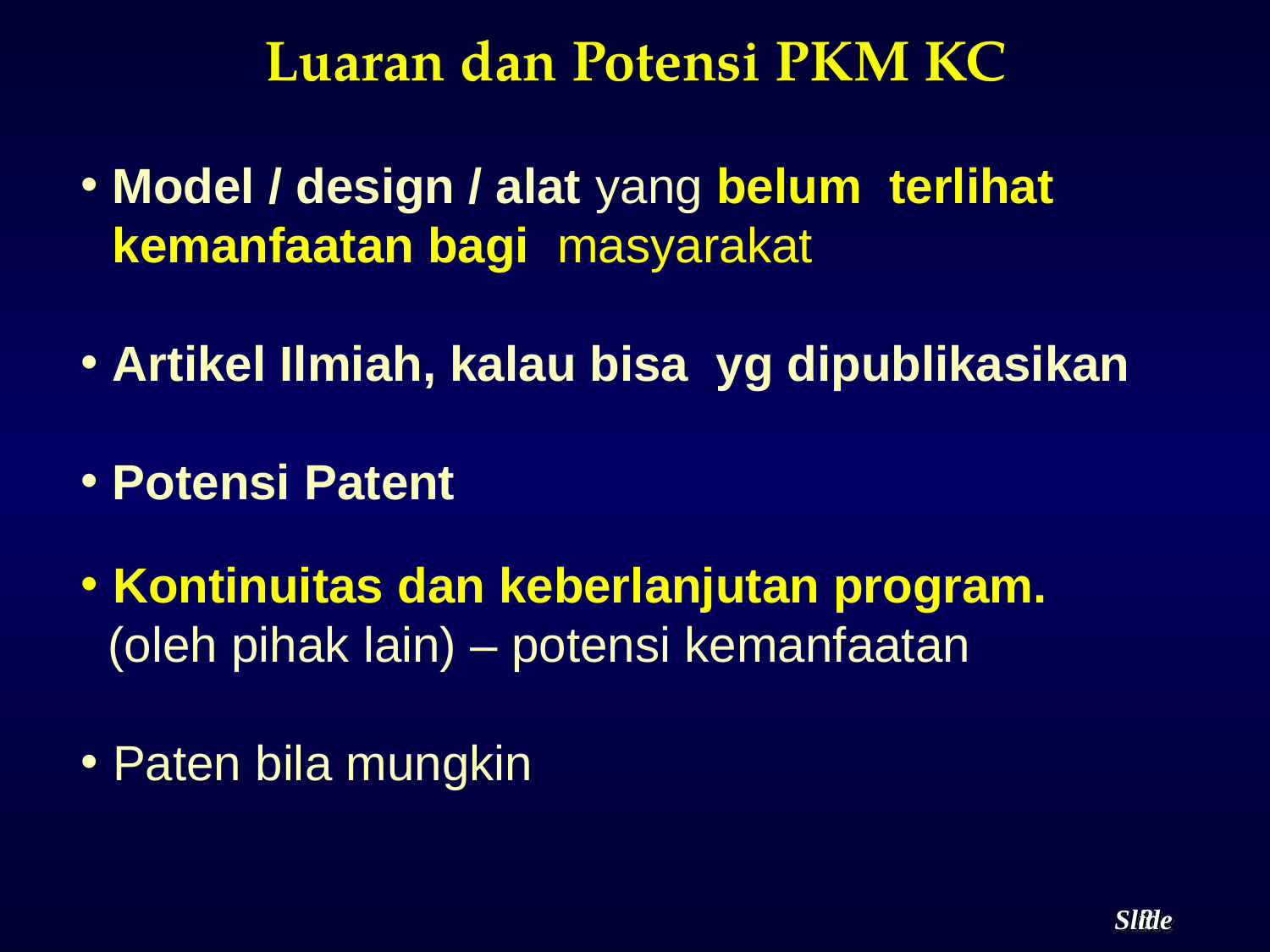

# Luaran dan Potensi PKM KC
Model / design / alat yang belum  terlihat kemanfaatan bagi  masyarakat

Artikel Ilmiah, kalau bisa  yg dipublikasikan

Potensi Patent
Kontinuitas dan keberlanjutan program.
  (oleh pihak lain) – potensi kemanfaatan

Paten bila mungkin